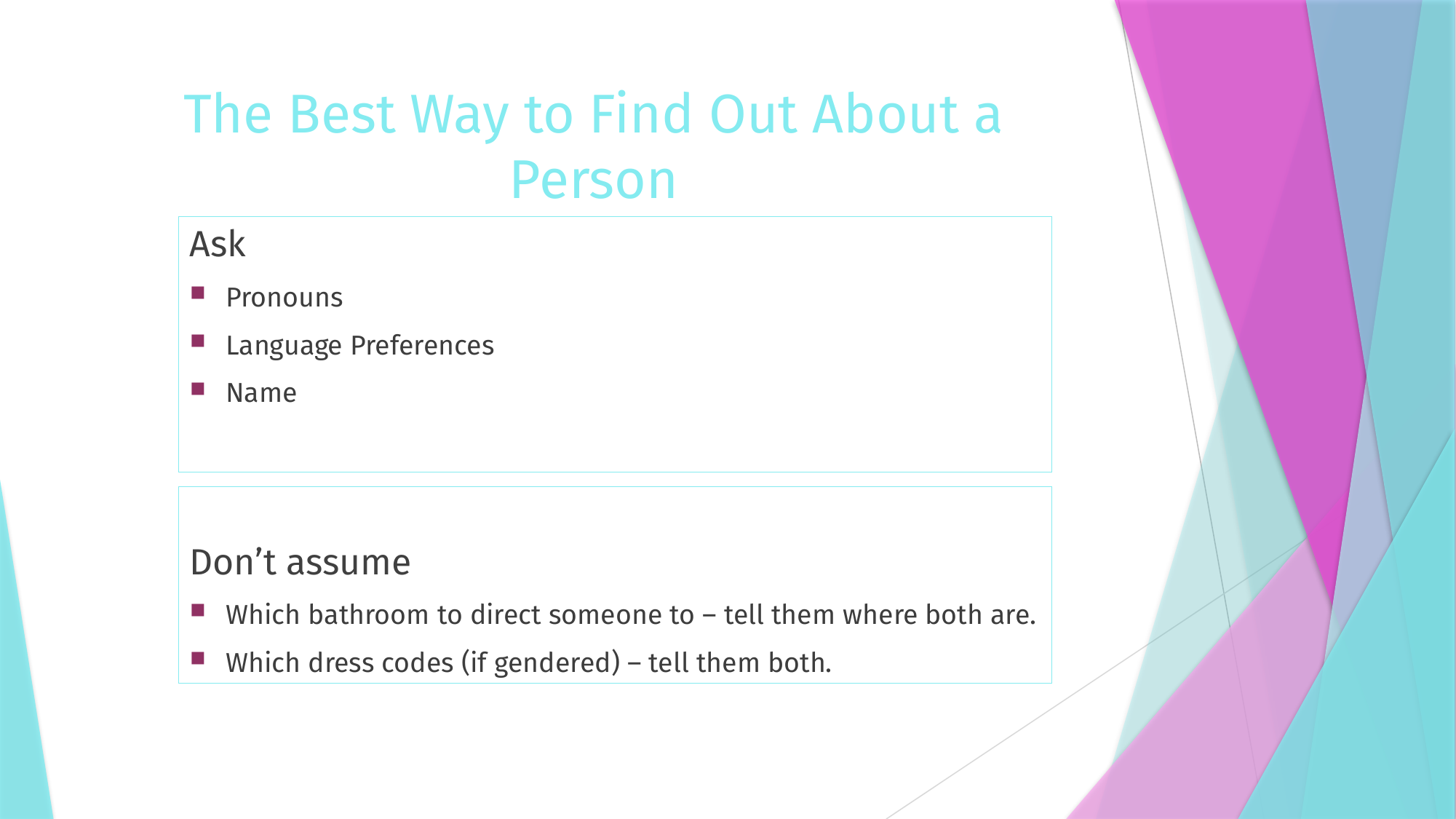

# The Best Way to Find Out About a Person
Ask
Pronouns
Language Preferences
Name

Don’t assume
Which bathroom to direct someone to – tell them where both are.
Which dress codes (if gendered) – tell them both.